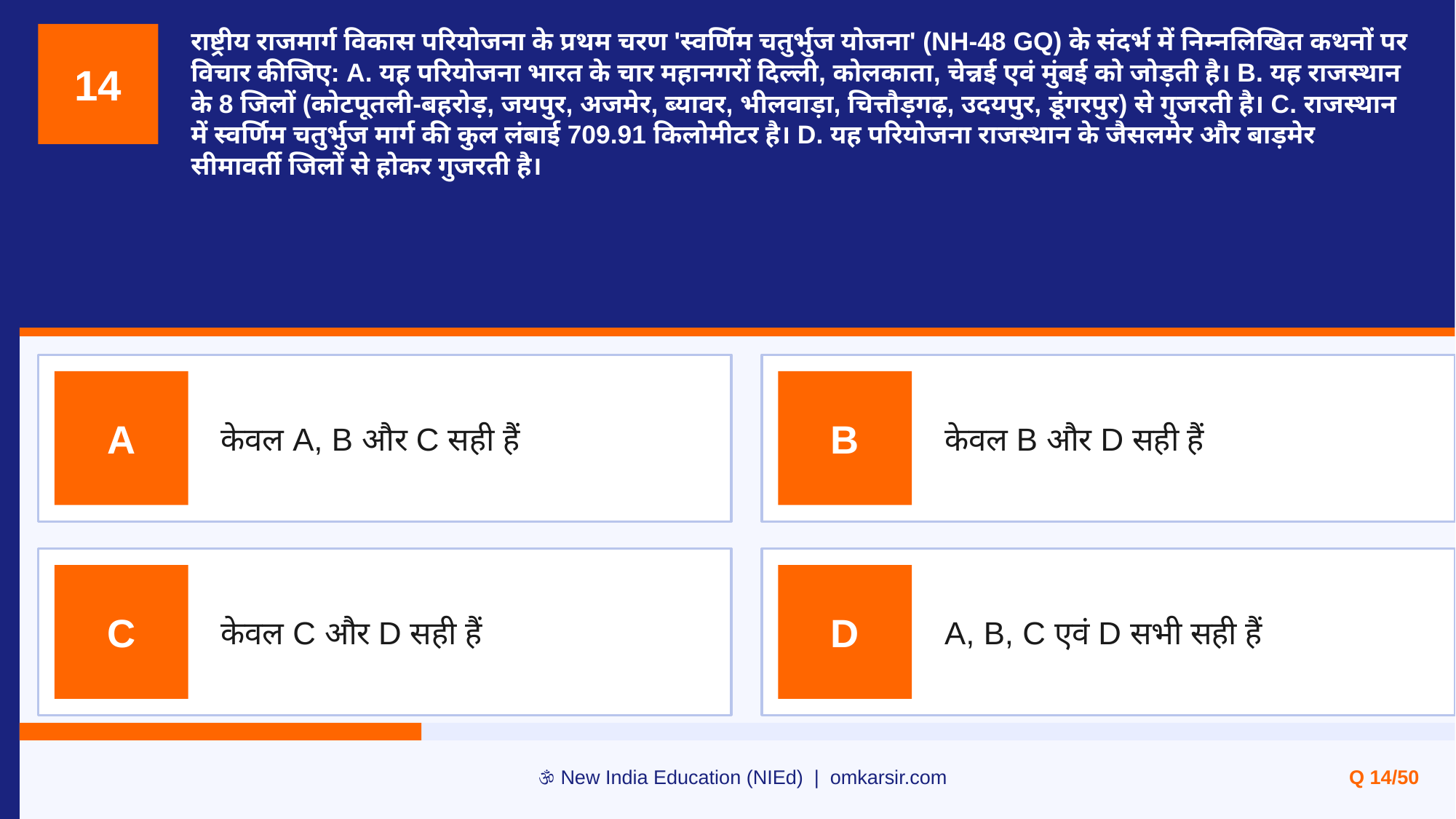

राष्ट्रीय राजमार्ग विकास परियोजना के प्रथम चरण 'स्वर्णिम चतुर्भुज योजना' (NH-48 GQ) के संदर्भ में निम्नलिखित कथनों पर विचार कीजिए: A. यह परियोजना भारत के चार महानगरों दिल्ली, कोलकाता, चेन्नई एवं मुंबई को जोड़ती है। B. यह राजस्थान के 8 जिलों (कोटपूतली-बहरोड़, जयपुर, अजमेर, ब्यावर, भीलवाड़ा, चित्तौड़गढ़, उदयपुर, डूंगरपुर) से गुजरती है। C. राजस्थान में स्वर्णिम चतुर्भुज मार्ग की कुल लंबाई 709.91 किलोमीटर है। D. यह परियोजना राजस्थान के जैसलमेर और बाड़मेर सीमावर्ती जिलों से होकर गुजरती है।
14

केवल A, B और C सही हैं
केवल B और D सही हैं
A
B

केवल C और D सही हैं
A, B, C एवं D सभी सही हैं
C
D

🕉️ New India Education (NIEd)  |  omkarsir.com
Q 14/50